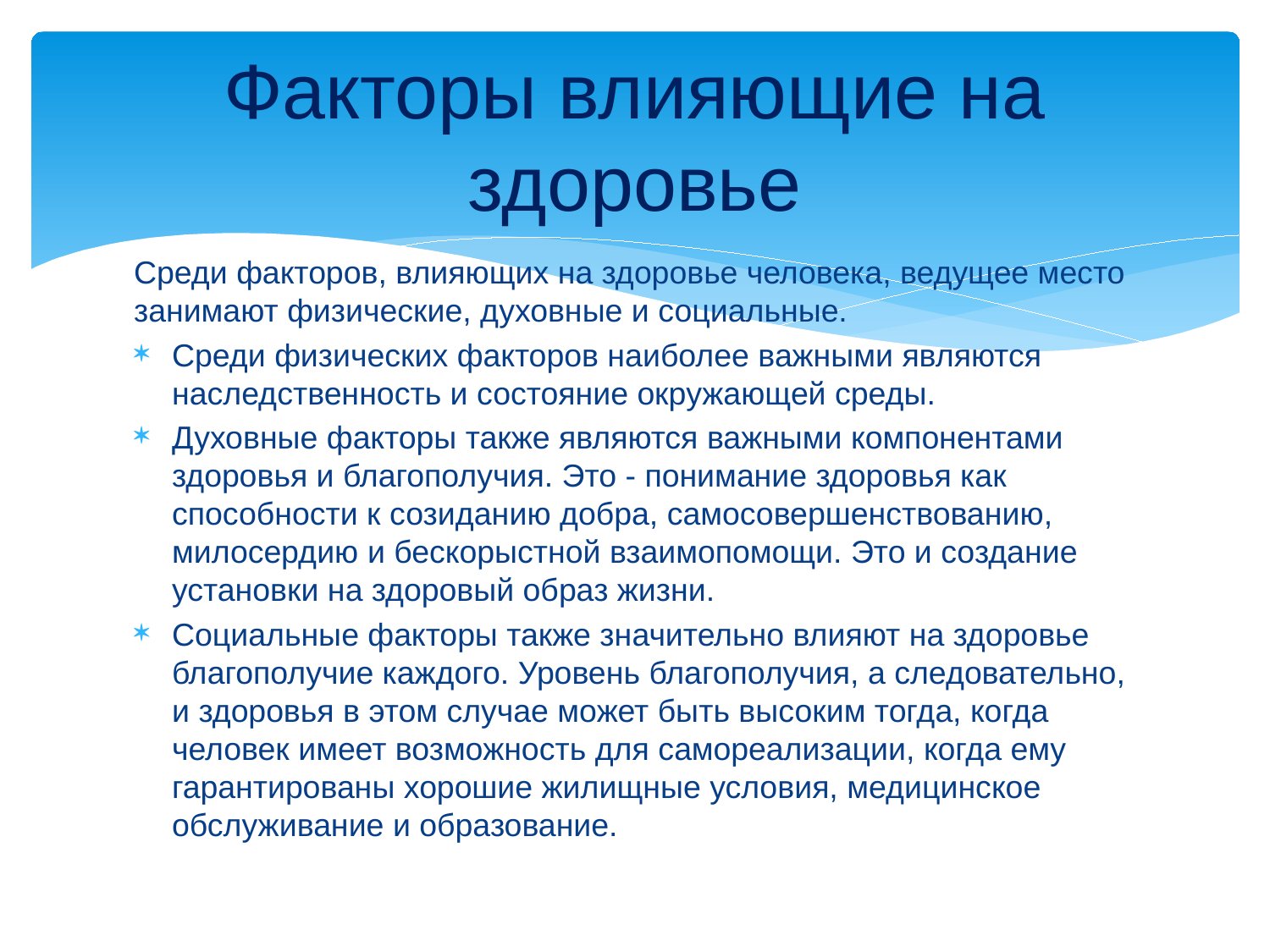

# Факторы влияющие на здоровье
Среди факторов, влияющих на здоровье человека, ведущее место занимают физические, духовные и социальные.
Среди физических факторов наиболее важными являются наследственность и состояние окружающей среды.
Духовные факторы также являются важными компонентами здоровья и благополучия. Это - понимание здоровья как способности к созиданию добра, самосовершенствованию, милосердию и бескорыстной взаимопомощи. Это и создание установки на здоровый образ жизни.
Социальные факторы также значительно влияют на здоровье благополучие каждого. Уровень благополучия, а следовательно, и здоровья в этом случае может быть высоким тогда, когда человек имеет возможность для самореализации, когда ему гарантированы хорошие жилищные условия, медицинское обслуживание и образование.